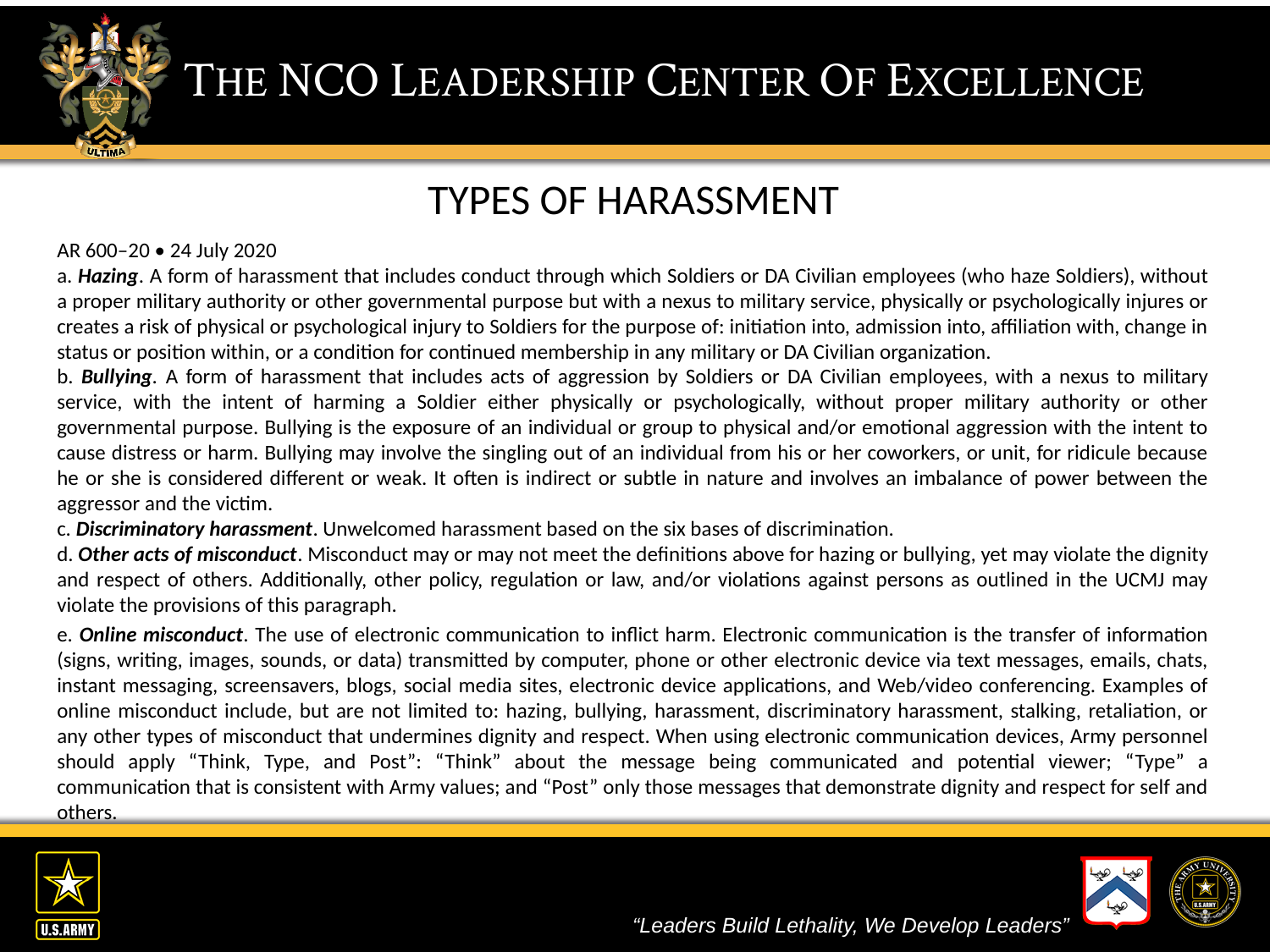

TYPES OF HARASSMENT
AR 600–20 • 24 July 2020
a. Hazing. A form of harassment that includes conduct through which Soldiers or DA Civilian employees (who haze Soldiers), without a proper military authority or other governmental purpose but with a nexus to military service, physically or psychologically injures or creates a risk of physical or psychological injury to Soldiers for the purpose of: initiation into, admission into, affiliation with, change in status or position within, or a condition for continued membership in any military or DA Civilian organization.
b. Bullying. A form of harassment that includes acts of aggression by Soldiers or DA Civilian employees, with a nexus to military service, with the intent of harming a Soldier either physically or psychologically, without proper military authority or other governmental purpose. Bullying is the exposure of an individual or group to physical and/or emotional aggression with the intent to cause distress or harm. Bullying may involve the singling out of an individual from his or her coworkers, or unit, for ridicule because he or she is considered different or weak. It often is indirect or subtle in nature and involves an imbalance of power between the aggressor and the victim.
c. Discriminatory harassment. Unwelcomed harassment based on the six bases of discrimination.
d. Other acts of misconduct. Misconduct may or may not meet the definitions above for hazing or bullying, yet may violate the dignity and respect of others. Additionally, other policy, regulation or law, and/or violations against persons as outlined in the UCMJ may violate the provisions of this paragraph.

e. Online misconduct. The use of electronic communication to inflict harm. Electronic communication is the transfer of information (signs, writing, images, sounds, or data) transmitted by computer, phone or other electronic device via text messages, emails, chats, instant messaging, screensavers, blogs, social media sites, electronic device applications, and Web/video conferencing. Examples of online misconduct include, but are not limited to: hazing, bullying, harassment, discriminatory harassment, stalking, retaliation, or any other types of misconduct that undermines dignity and respect. When using electronic communication devices, Army personnel should apply “Think, Type, and Post”: “Think” about the message being communicated and potential viewer; “Type” a communication that is consistent with Army values; and “Post” only those messages that demonstrate dignity and respect for self and others.